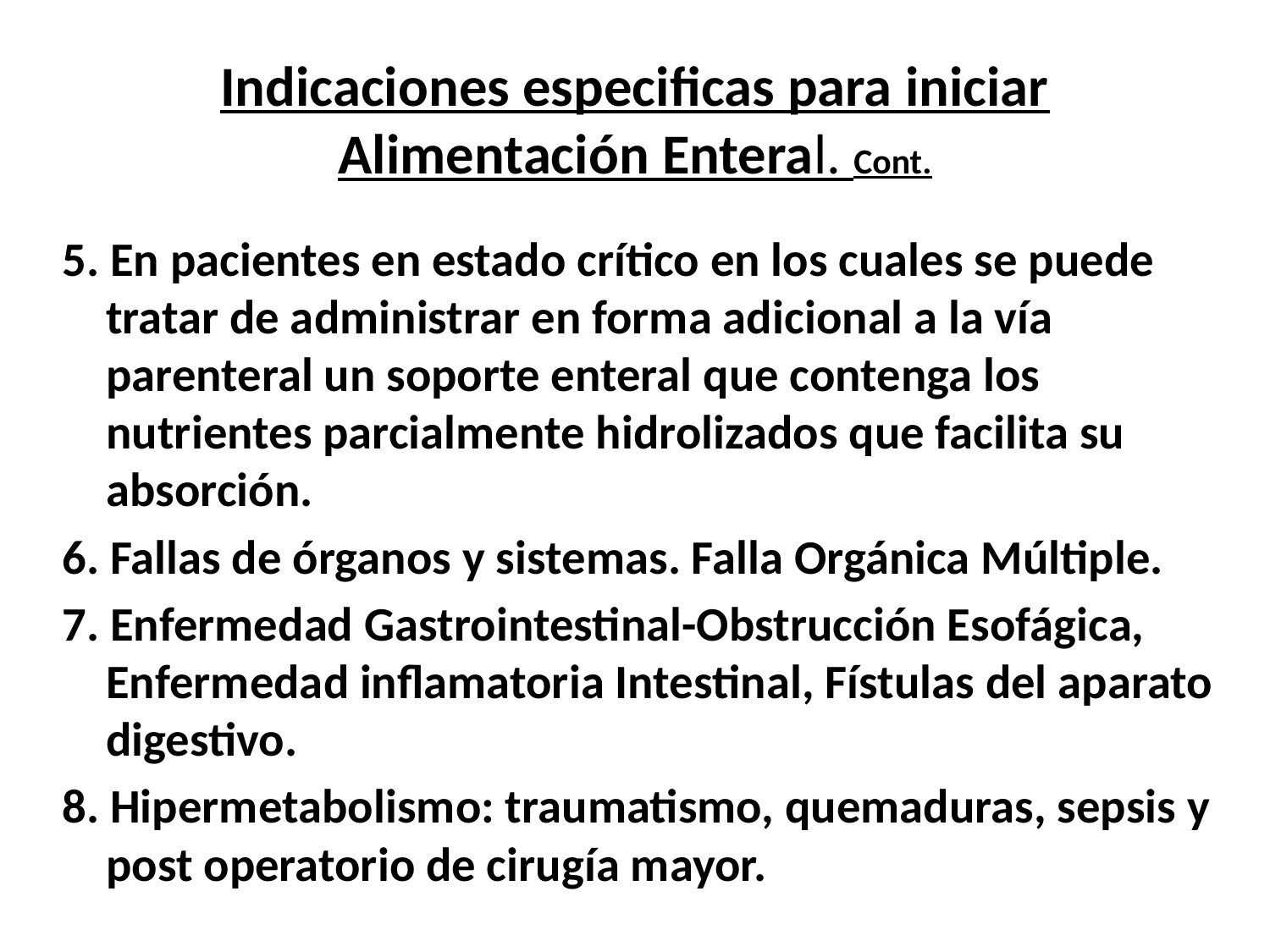

# Indicaciones especificas para iniciar Alimentación Enteral. Cont.
5. En pacientes en estado crítico en los cuales se puede tratar de administrar en forma adicional a la vía parenteral un soporte enteral que contenga los nutrientes parcialmente hidrolizados que facilita su absorción.
6. Fallas de órganos y sistemas. Falla Orgánica Múltiple.
7. Enfermedad Gastrointestinal-Obstrucción Esofágica, Enfermedad inflamatoria Intestinal, Fístulas del aparato digestivo.
8. Hipermetabolismo: traumatismo, quemaduras, sepsis y post operatorio de cirugía mayor.